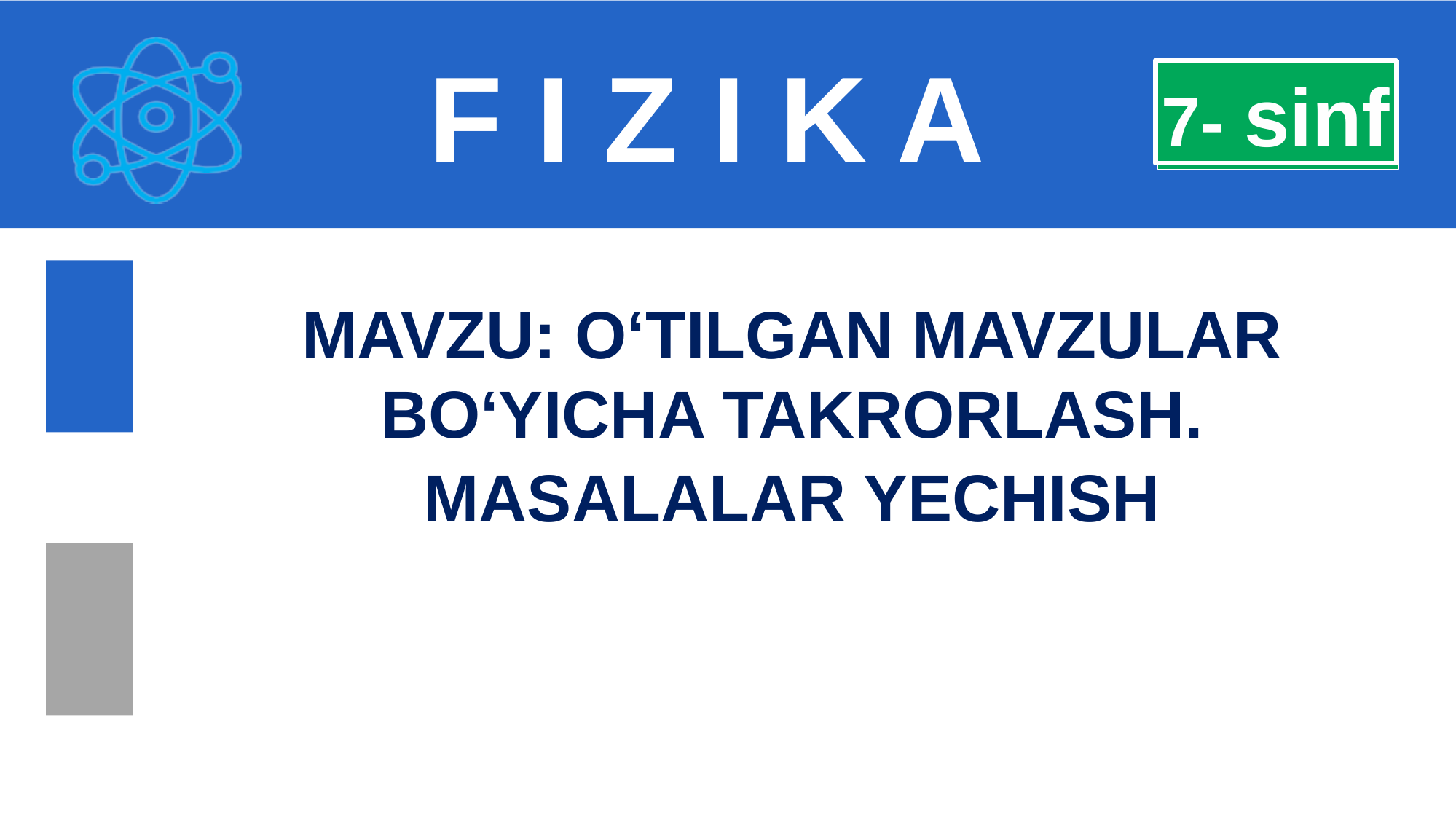

F I Z I K A

7- sinf

MAVZU: O‘TILGAN MAVZULAR BO‘YICHA TAKRORLASH.
MASALALAR YECHISH